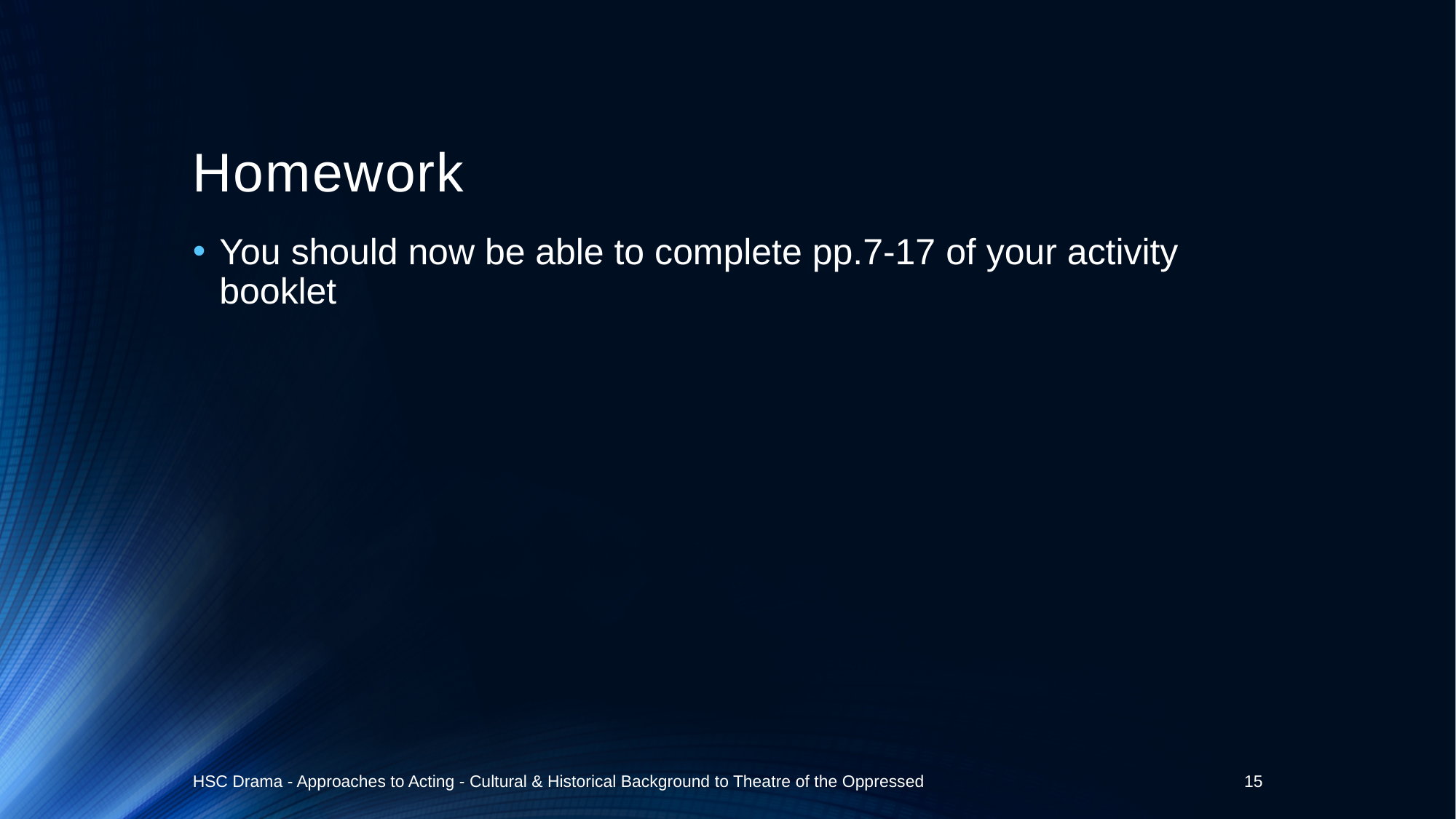

# Homework
You should now be able to complete pp.7-17 of your activity booklet
HSC Drama - Approaches to Acting - Cultural & Historical Background to Theatre of the Oppressed
15